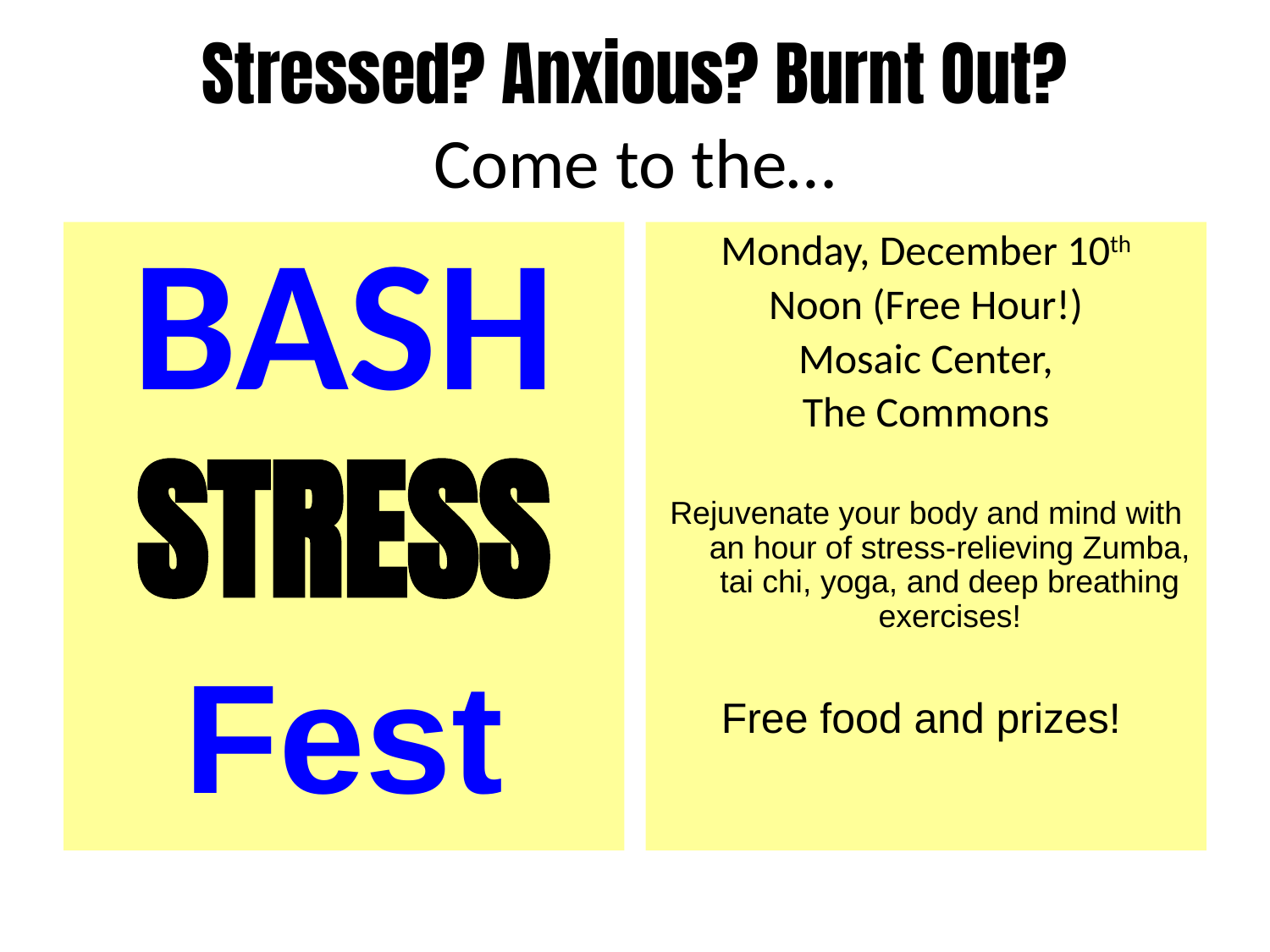

Stressed? Anxious? Burnt Out?
Come to the…
BASH
STRESS
Fest
Monday, December 10th
Noon (Free Hour!)
Mosaic Center,
The Commons

Rejuvenate your body and mind with an hour of stress-relieving Zumba, tai chi, yoga, and deep breathing exercises!

Free food and prizes!